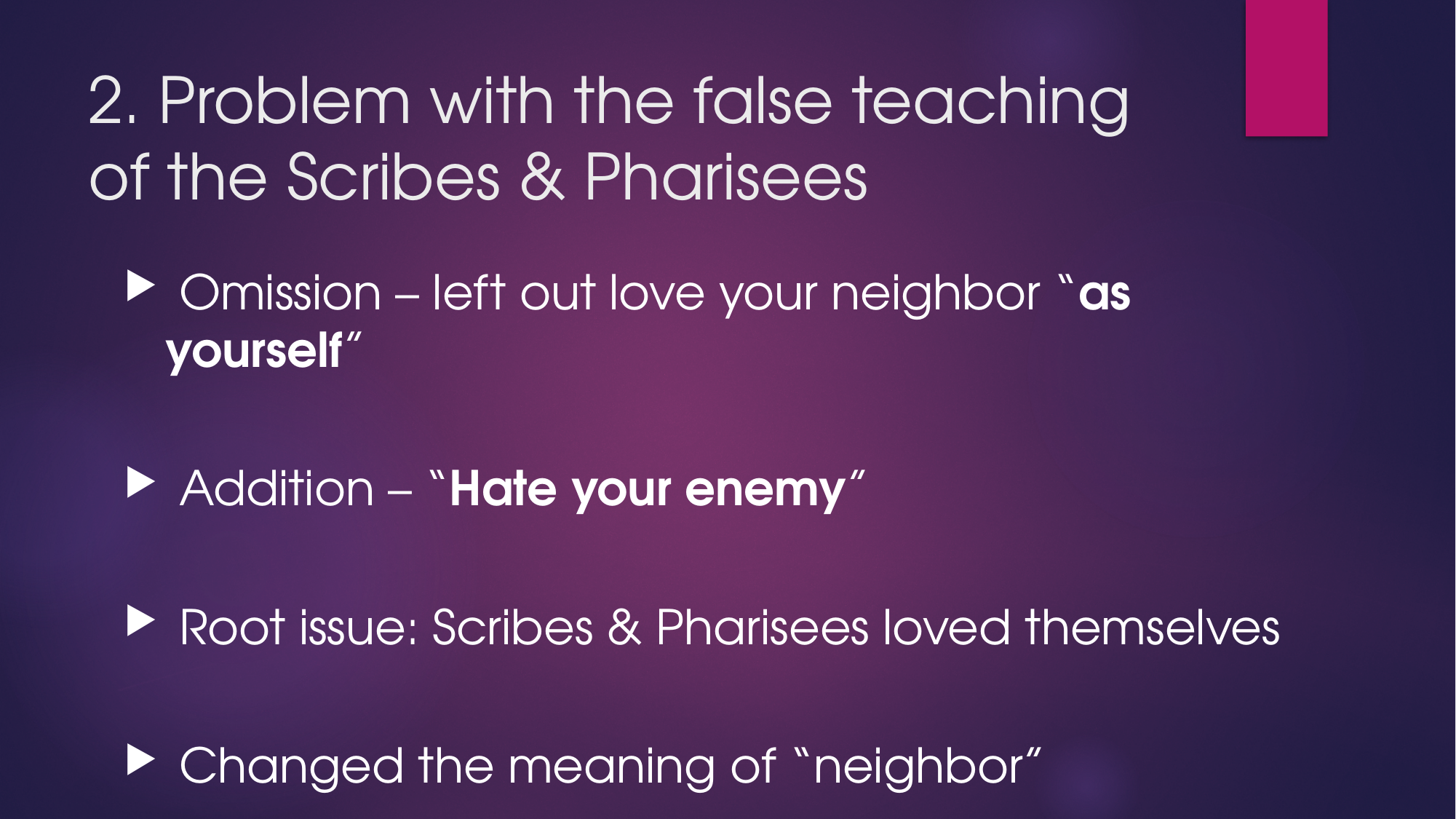

# 2. Problem with the false teaching of the Scribes & Pharisees
 Omission – left out love your neighbor “as yourself”

 Addition – “Hate your enemy”

 Root issue: Scribes & Pharisees loved themselves

 Changed the meaning of “neighbor”